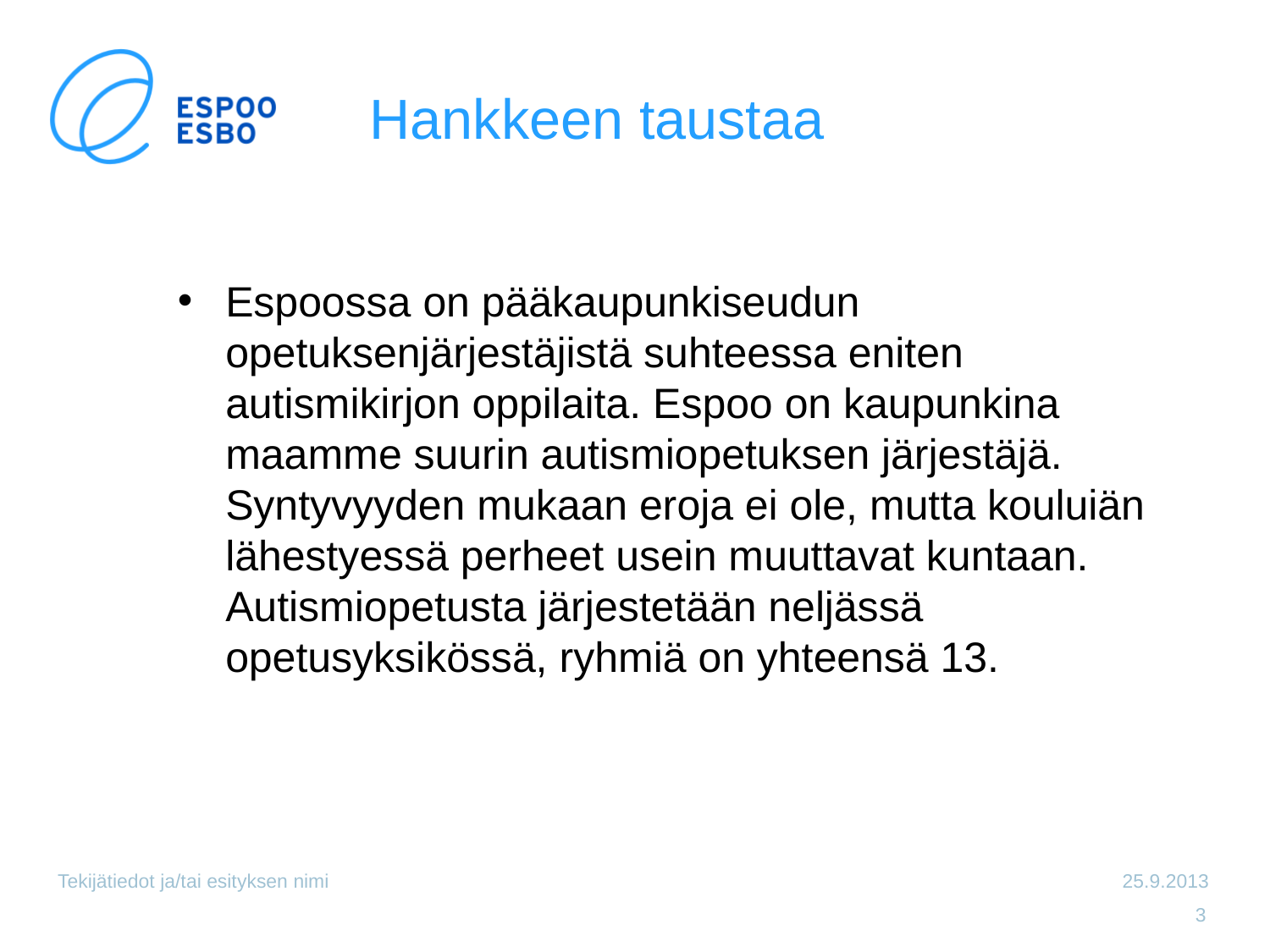

# Hankkeen taustaa
Espoossa on pääkaupunkiseudun opetuksenjärjestäjistä suhteessa eniten autismikirjon oppilaita. Espoo on kaupunkina maamme suurin autismiopetuksen järjestäjä. Syntyvyyden mukaan eroja ei ole, mutta kouluiän lähestyessä perheet usein muuttavat kuntaan. Autismiopetusta järjestetään neljässä opetusyksikössä, ryhmiä on yhteensä 13.

Tekijätiedot ja/tai esityksen nimi
25.9.2013
3